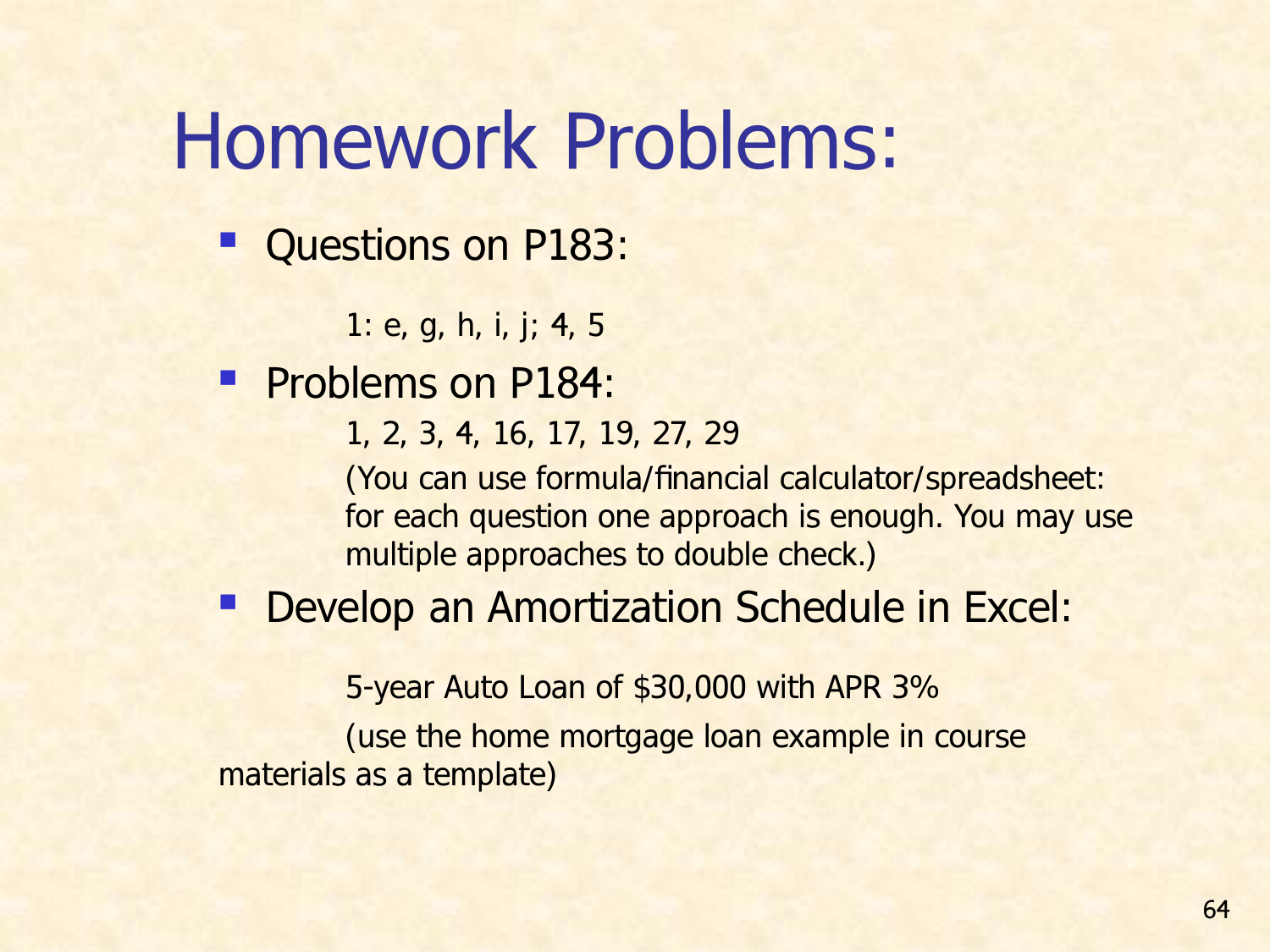

Homework Problems:
Questions on P183:
	1: e, g, h, i, j; 4, 5
Problems on P184:
	1, 2, 3, 4, 16, 17, 19, 27, 29
	(You can use formula/financial calculator/spreadsheet: 	for each question one approach is enough. You may use 	multiple approaches to double check.)
Develop an Amortization Schedule in Excel:
	5-year Auto Loan of $30,000 with APR 3%
	(use the home mortgage loan example in course 	materials as a template)

64